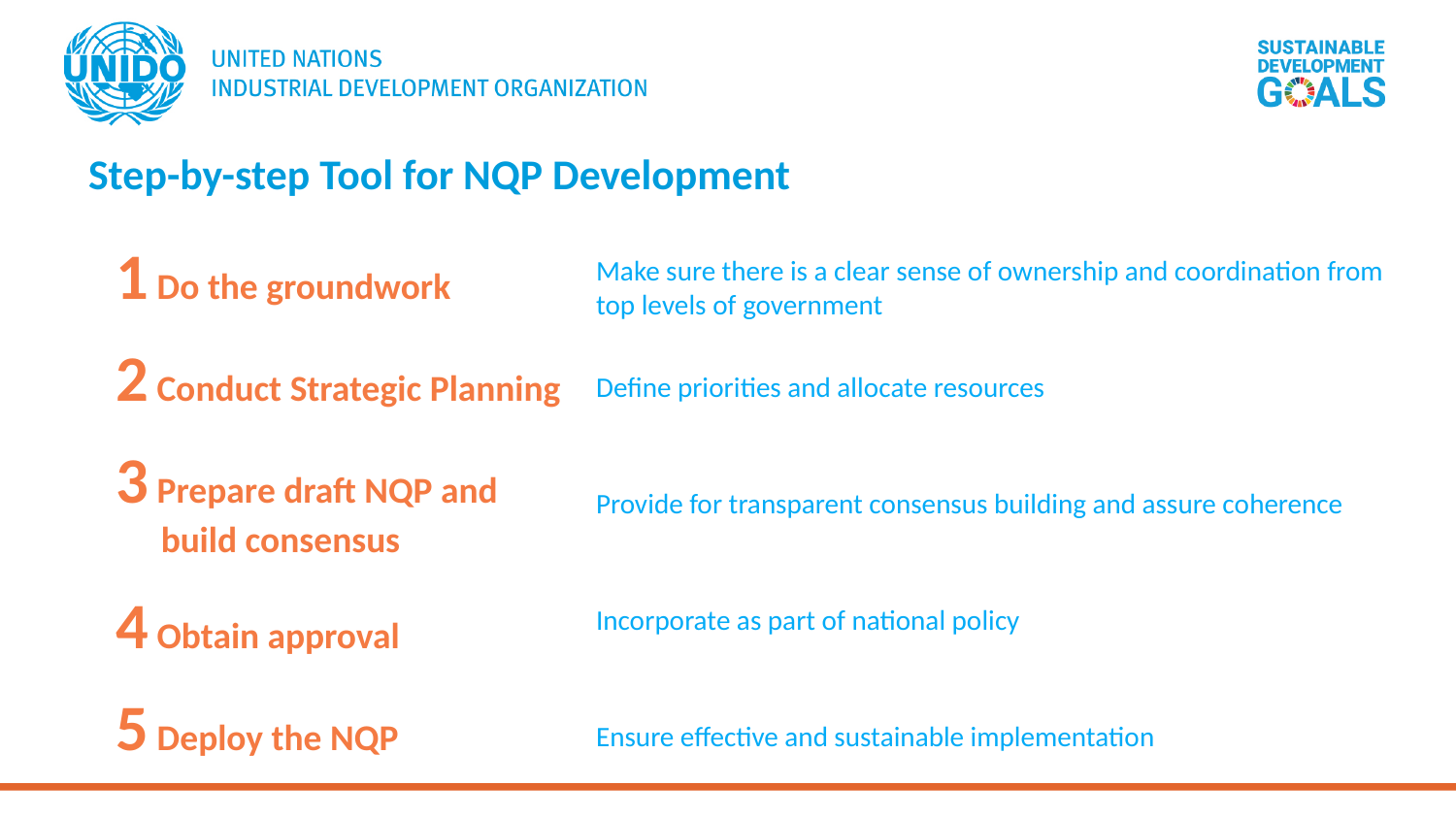

Step-by-step Tool for NQP Development
1 Do the groundwork
2 Conduct Strategic Planning
3 Prepare draft NQP and build consensus
4 Obtain approval
5 Deploy the NQP
Make sure there is a clear sense of ownership and coordination from top levels of government
Define priorities and allocate resources
Provide for transparent consensus building and assure coherence
Incorporate as part of national policy
Ensure effective and sustainable implementation